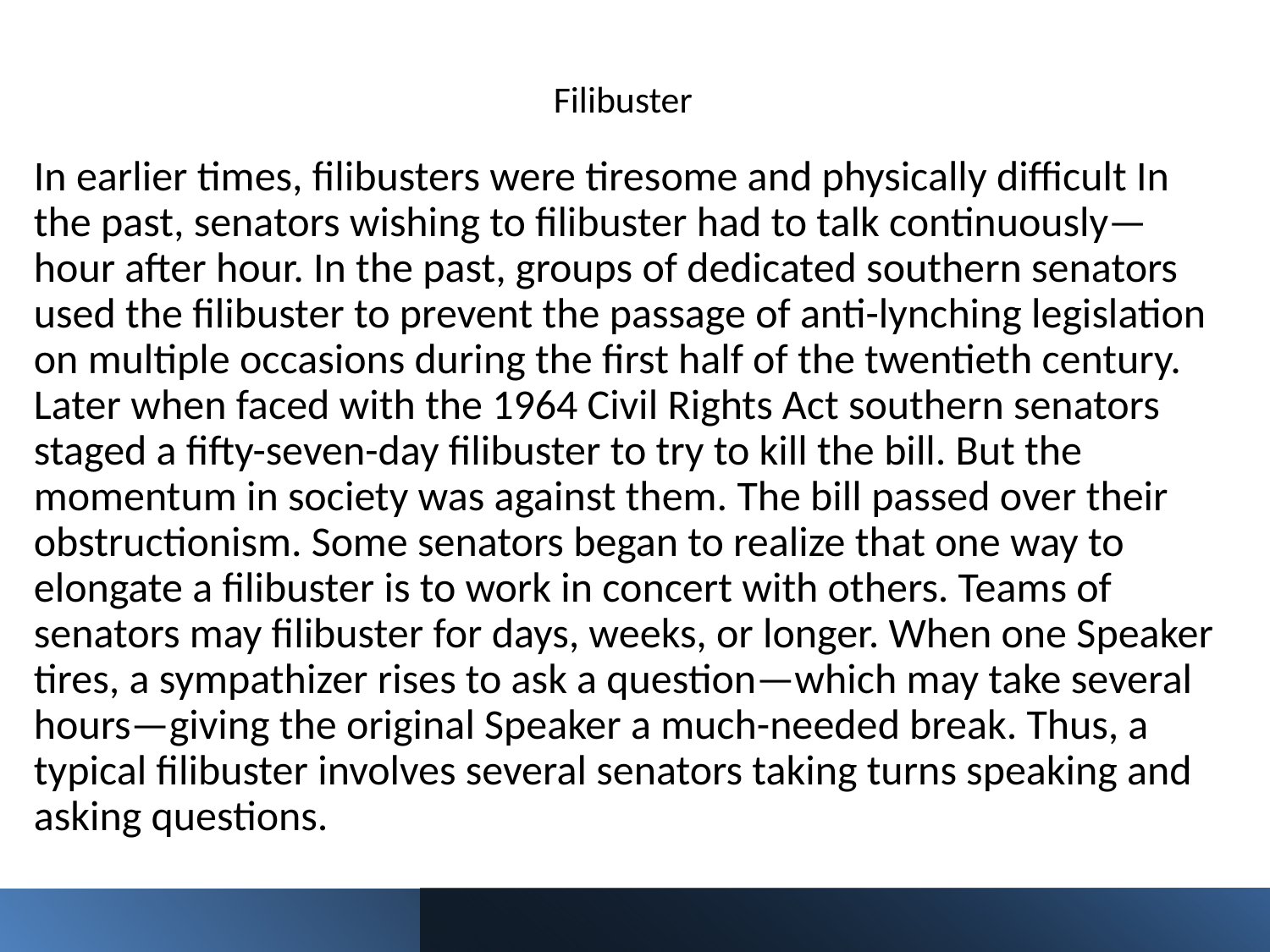

# Filibuster
In earlier times, filibusters were tiresome and physically difficult In the past, senators wishing to filibuster had to talk continuously—hour after hour. In the past, groups of dedicated southern senators used the filibuster to prevent the passage of anti-lynching legislation on multiple occasions during the first half of the twentieth century. Later when faced with the 1964 Civil Rights Act southern senators staged a fifty-seven-day filibuster to try to kill the bill. But the momentum in society was against them. The bill passed over their obstructionism. Some senators began to realize that one way to elongate a filibuster is to work in concert with others. Teams of senators may filibuster for days, weeks, or longer. When one Speaker tires, a sympathizer rises to ask a question—which may take several hours—giving the original Speaker a much-needed break. Thus, a typical filibuster involves several senators taking turns speaking and asking questions.